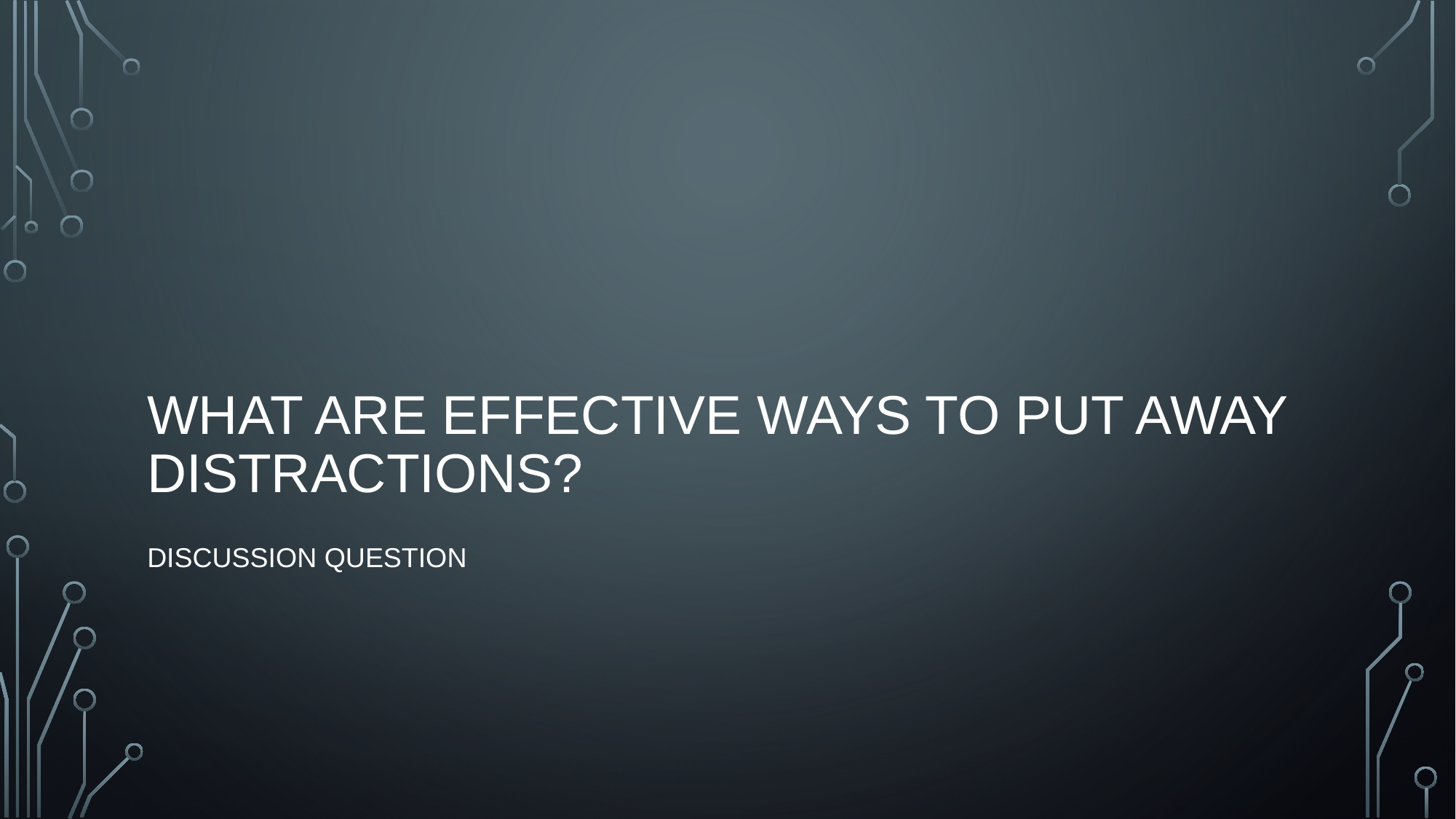

# What are effective ways to put away distractions?
Discussion Question